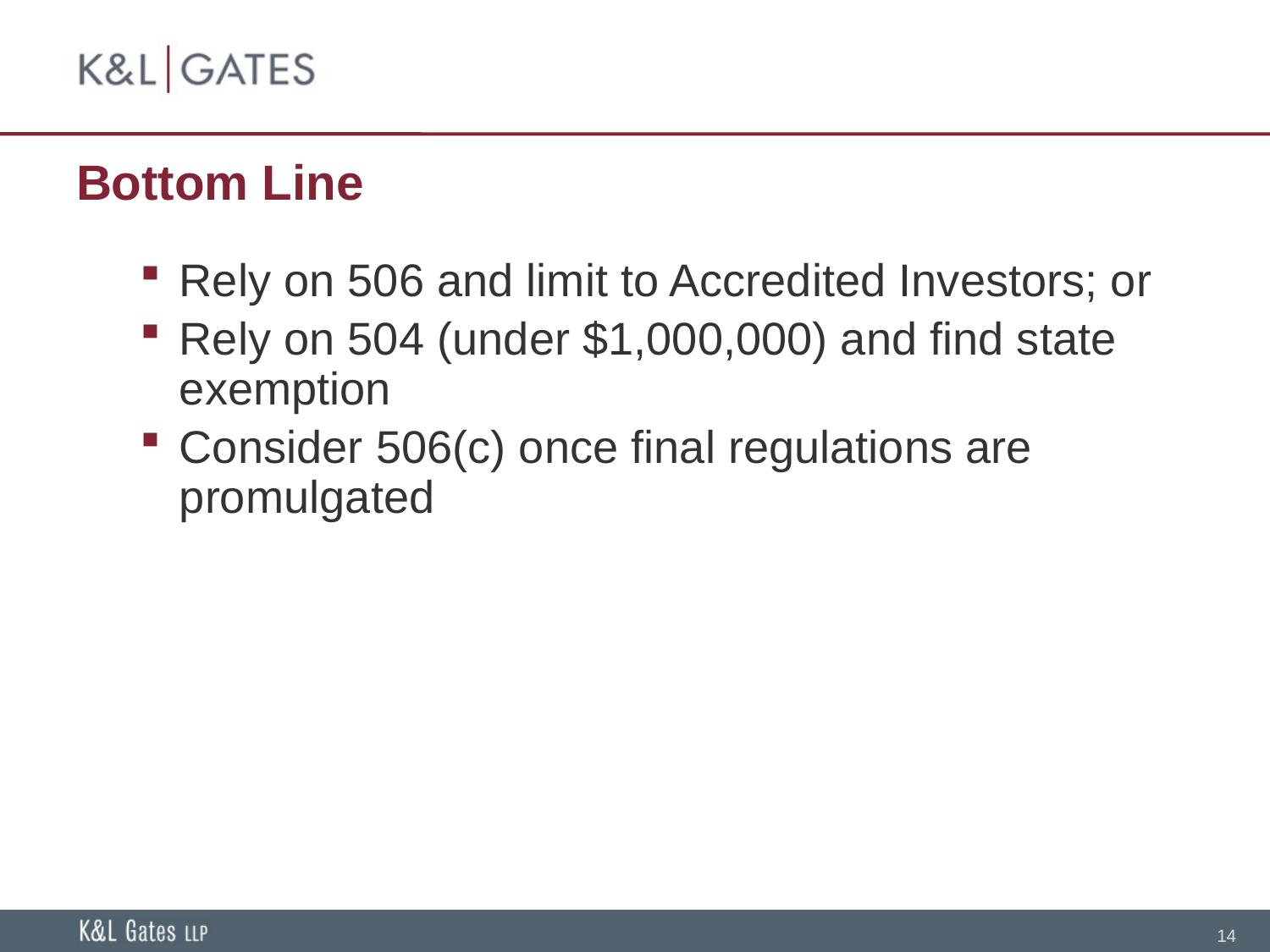

# Bottom Line
Rely on 506 and limit to Accredited Investors; or
Rely on 504 (under $1,000,000) and find state exemption
Consider 506(c) once final regulations are promulgated